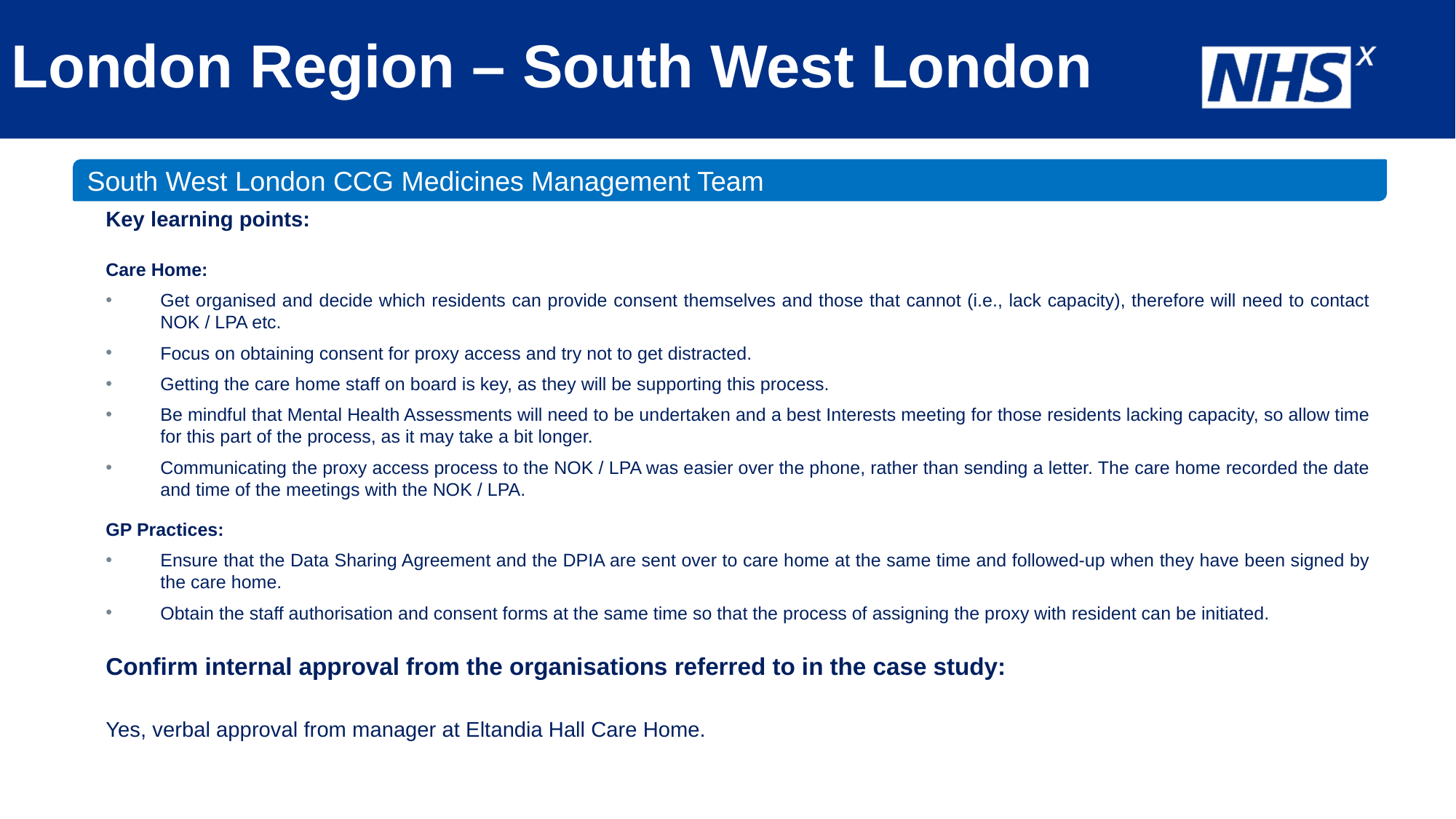

# London Region – South West London
South West London CCG Medicines Management Team
Key learning points:
Care Home:
Get organised and decide which residents can provide consent themselves and those that cannot (i.e., lack capacity), therefore will need to contact NOK / LPA etc.
Focus on obtaining consent for proxy access and try not to get distracted.
Getting the care home staff on board is key, as they will be supporting this process.
Be mindful that Mental Health Assessments will need to be undertaken and a best Interests meeting for those residents lacking capacity, so allow time for this part of the process, as it may take a bit longer.
Communicating the proxy access process to the NOK / LPA was easier over the phone, rather than sending a letter. The care home recorded the date and time of the meetings with the NOK / LPA.
GP Practices:
Ensure that the Data Sharing Agreement and the DPIA are sent over to care home at the same time and followed-up when they have been signed by the care home.
Obtain the staff authorisation and consent forms at the same time so that the process of assigning the proxy with resident can be initiated.
Confirm internal approval from the organisations referred to in the case study:
Yes, verbal approval from manager at Eltandia Hall Care Home.